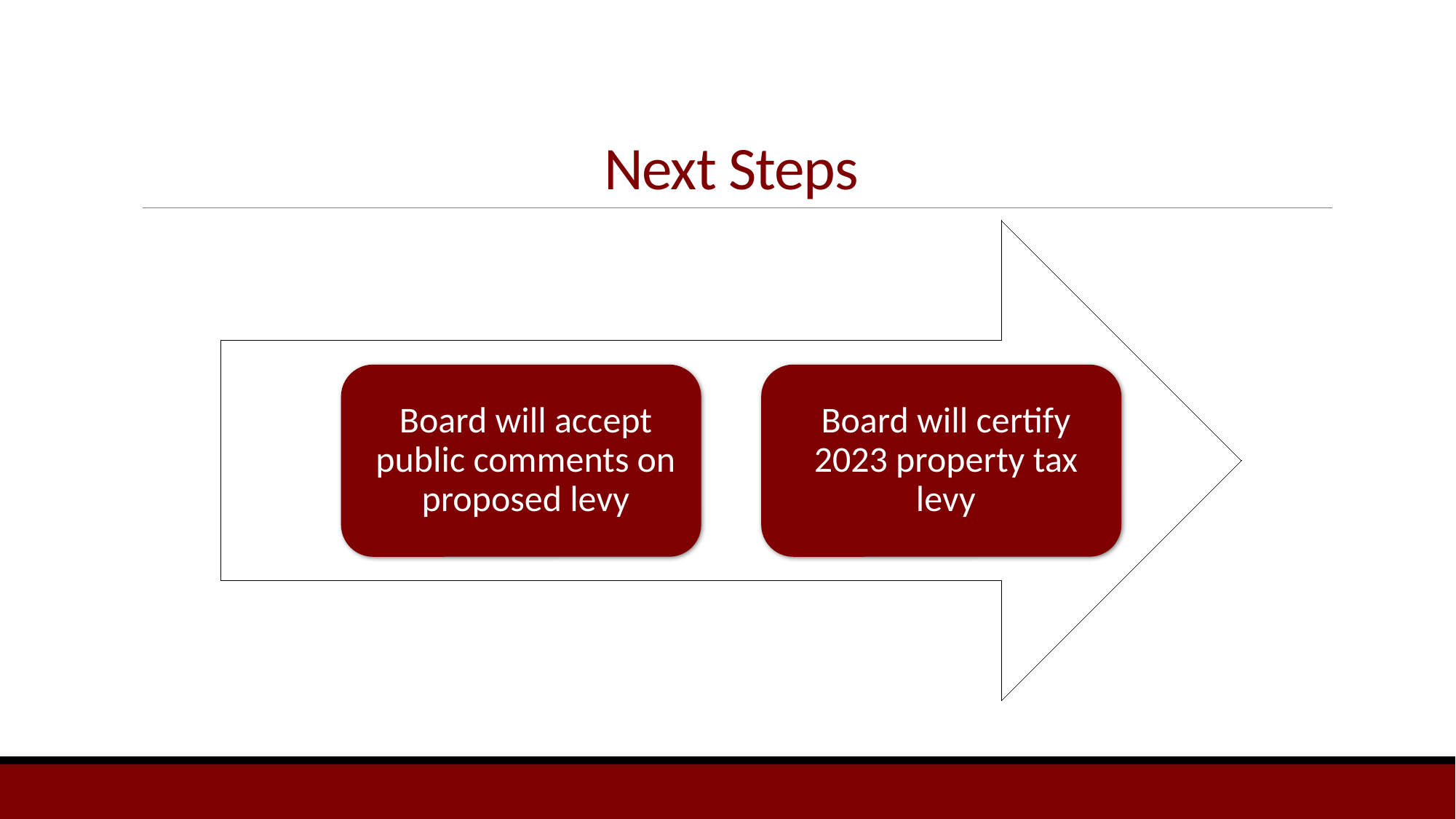

# Next Steps
Board will accept public comments on proposed levy
Board will certify 2023 property tax levy